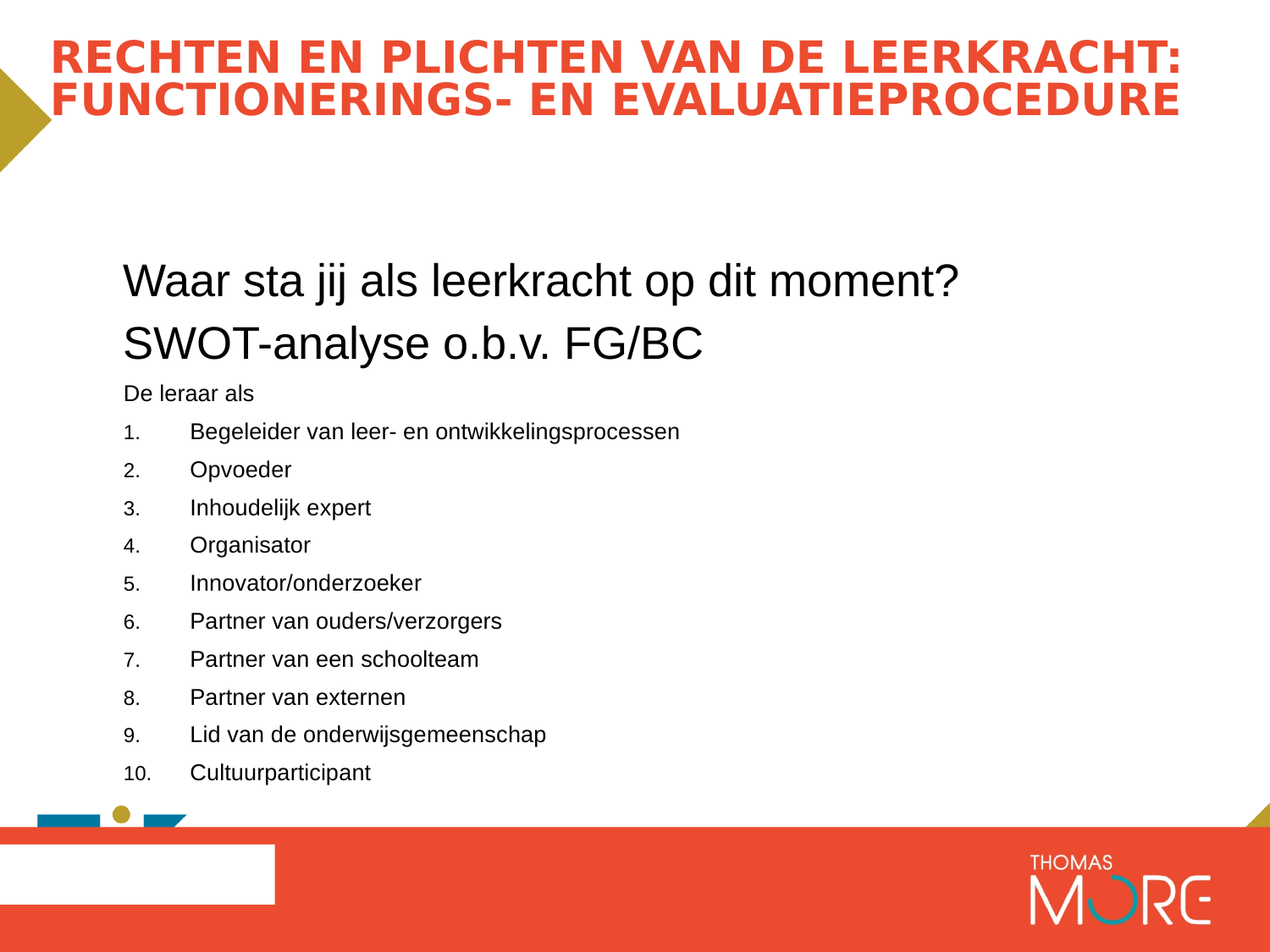

# Rechten en plichten van de leerkracht: functionerings- en evaluatieprocedure
Waar sta jij als leerkracht op dit moment?
SWOT-analyse o.b.v. FG/BC
De leraar als
Begeleider van leer- en ontwikkelingsprocessen
Opvoeder
Inhoudelijk expert
Organisator
Innovator/onderzoeker
Partner van ouders/verzorgers
Partner van een schoolteam
Partner van externen
Lid van de onderwijsgemeenschap
Cultuurparticipant